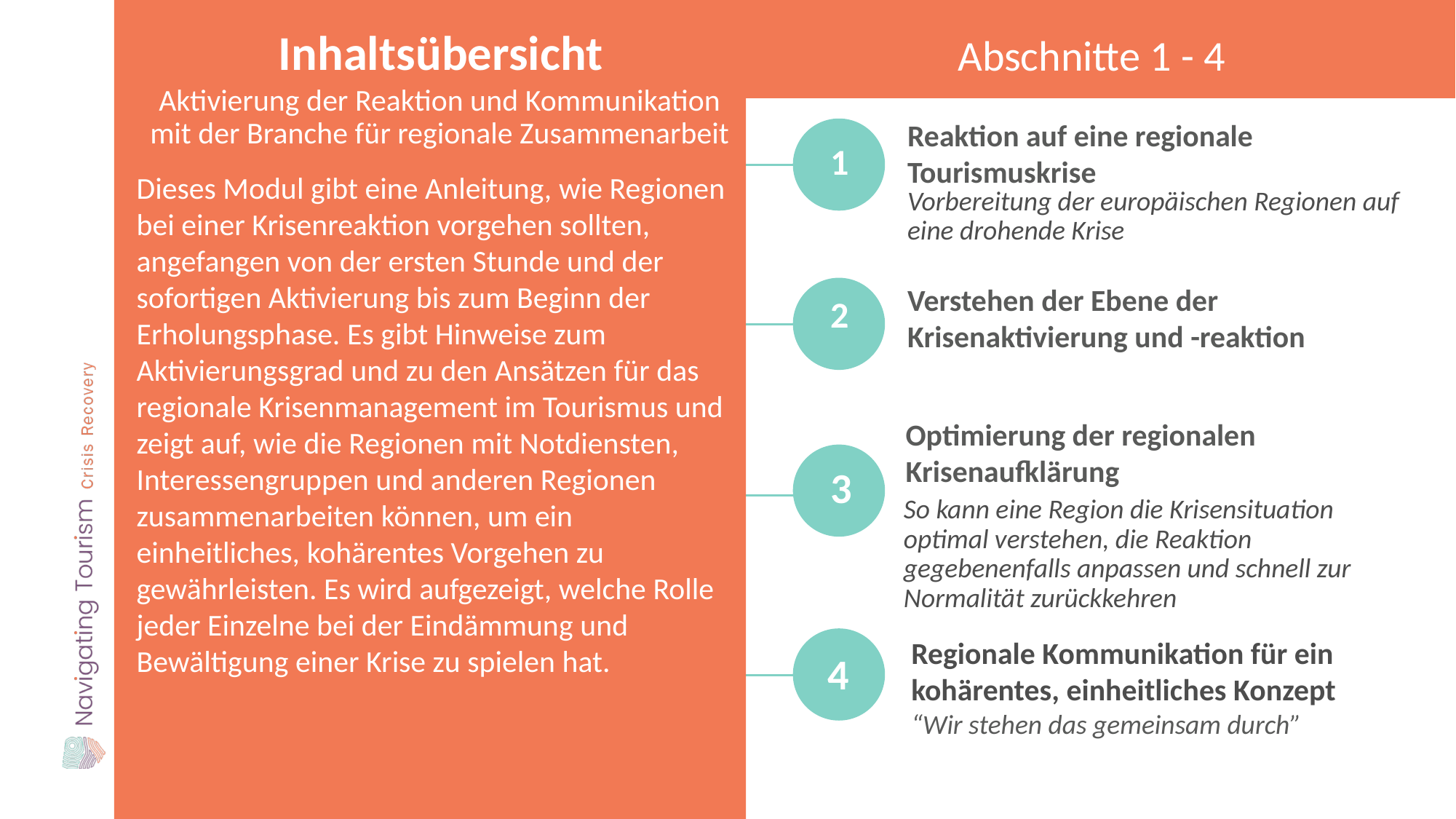

Inhaltsübersicht
Abschnitte 1 - 4
Aktivierung der Reaktion und Kommunikation mit der Branche für regionale Zusammenarbeit

Dieses Modul gibt eine Anleitung, wie Regionen bei einer Krisenreaktion vorgehen sollten, angefangen von der ersten Stunde und der sofortigen Aktivierung bis zum Beginn der Erholungsphase. Es gibt Hinweise zum Aktivierungsgrad und zu den Ansätzen für das regionale Krisenmanagement im Tourismus und zeigt auf, wie die Regionen mit Notdiensten, Interessengruppen und anderen Regionen zusammenarbeiten können, um ein einheitliches, kohärentes Vorgehen zu gewährleisten. Es wird aufgezeigt, welche Rolle jeder Einzelne bei der Eindämmung und Bewältigung einer Krise zu spielen hat.
Reaktion auf eine regionale Tourismuskrise
1
Vorbereitung der europäischen Regionen auf eine drohende Krise
Verstehen der Ebene der Krisenaktivierung und -reaktion
2
Optimierung der regionalen Krisenaufklärung
3
So kann eine Region die Krisensituation optimal verstehen, die Reaktion gegebenenfalls anpassen und schnell zur Normalität zurückkehren

Regionale Kommunikation für ein kohärentes, einheitliches Konzept
“Wir stehen das gemeinsam durch”
4